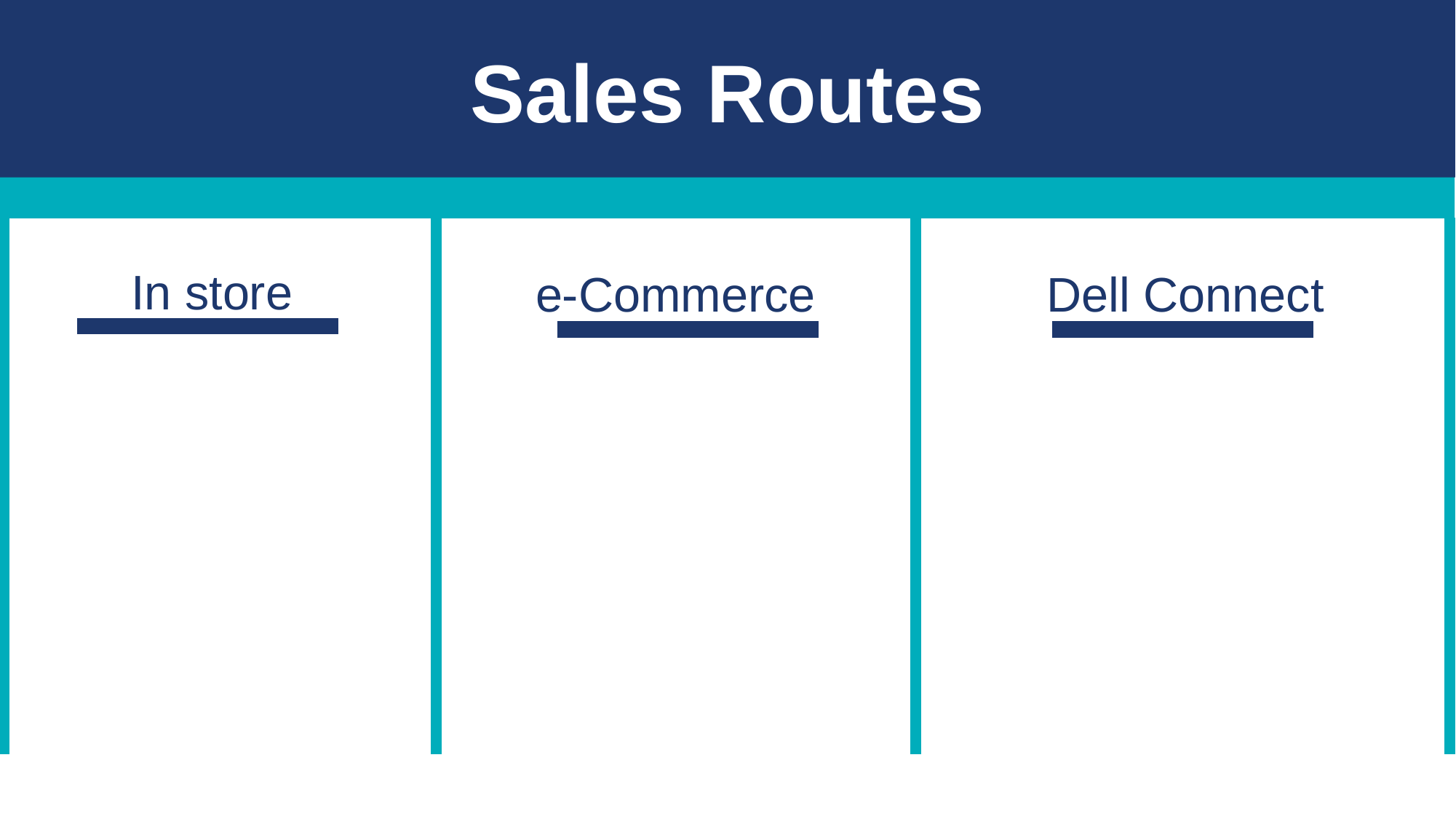

Sales Routes

In store
e-Commerce
Dell Connect